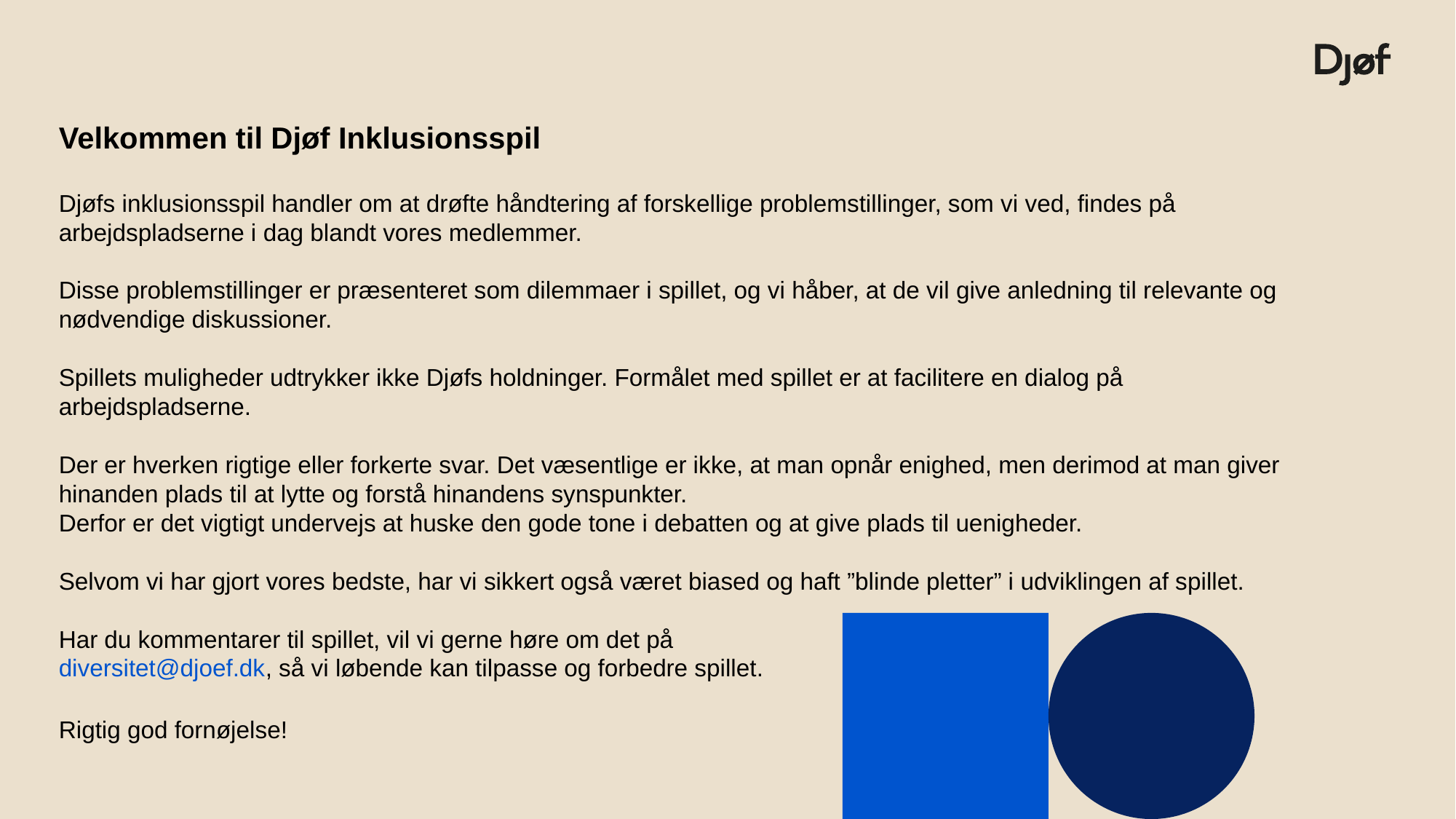

# Velkommen til Djøf Inklusionsspil Djøfs inklusionsspil handler om at drøfte håndtering af forskellige problemstillinger, som vi ved, findes på arbejdspladserne i dag blandt vores medlemmer. Disse problemstillinger er præsenteret som dilemmaer i spillet, og vi håber, at de vil give anledning til relevante og nødvendige diskussioner. Spillets muligheder udtrykker ikke Djøfs holdninger. Formålet med spillet er at facilitere en dialog på arbejdspladserne. Der er hverken rigtige eller forkerte svar. Det væsentlige er ikke, at man opnår enighed, men derimod at man giver hinanden plads til at lytte og forstå hinandens synspunkter. Derfor er det vigtigt undervejs at huske den gode tone i debatten og at give plads til uenigheder. Selvom vi har gjort vores bedste, har vi sikkert også været biased og haft ”blinde pletter” i udviklingen af spillet. Har du kommentarer til spillet, vil vi gerne høre om det på diversitet@djoef.dk, så vi løbende kan tilpasse og forbedre spillet. Rigtig god fornøjelse!